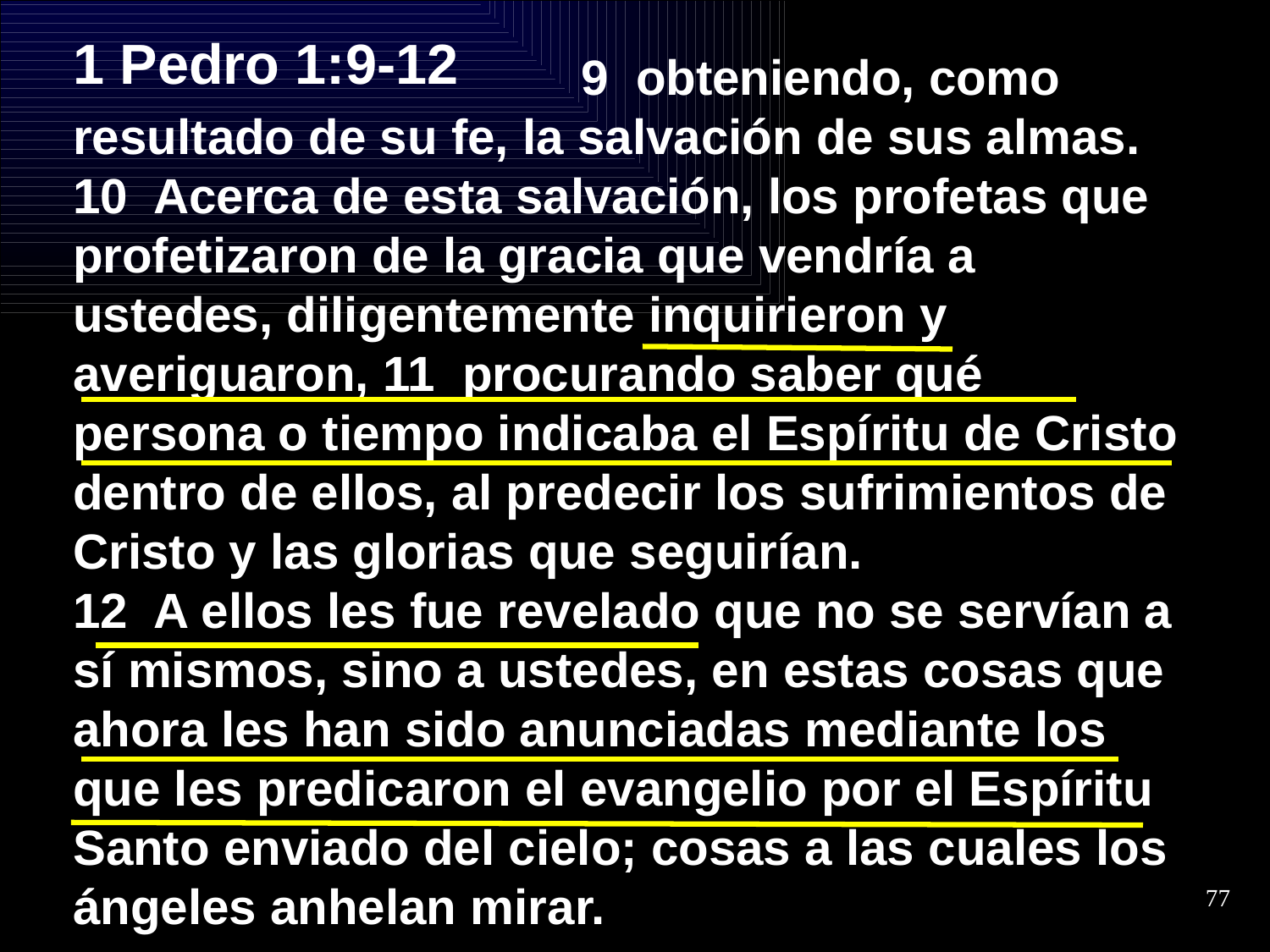

1 Pedro 1:9-12
				9  obteniendo, como resultado de su fe, la salvación de sus almas.
10  Acerca de esta salvación, los profetas que profetizaron de la gracia que vendría a ustedes, diligentemente inquirieron y averiguaron, 11  procurando saber qué persona o tiempo indicaba el Espíritu de Cristo dentro de ellos, al predecir los sufrimientos de Cristo y las glorias que seguirían.
12  A ellos les fue revelado que no se servían a sí mismos, sino a ustedes, en estas cosas que ahora les han sido anunciadas mediante los que les predicaron el evangelio por el Espíritu Santo enviado del cielo; cosas a las cuales los ángeles anhelan mirar.
77